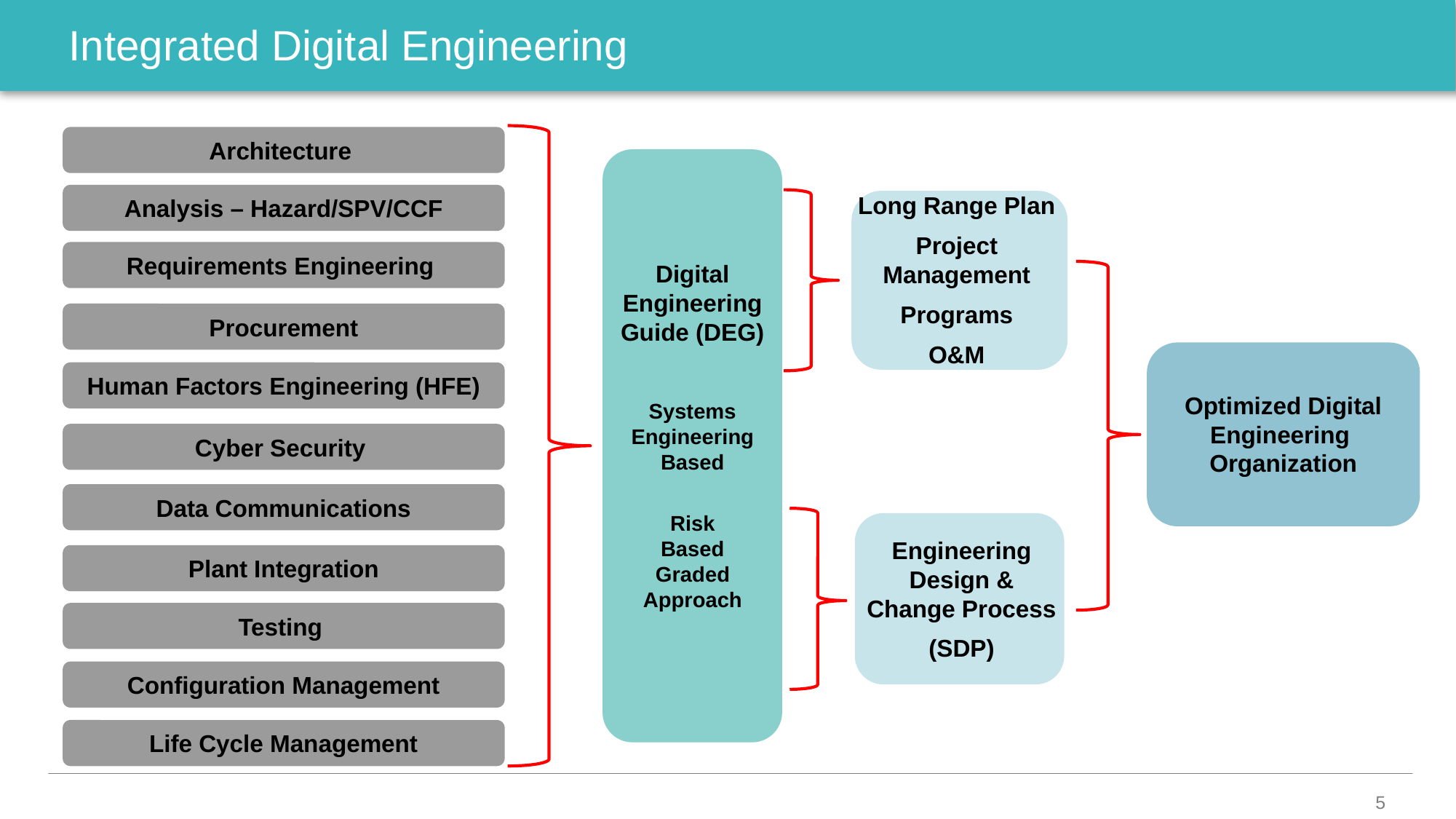

# Integrated Digital Engineering

Architecture
Analysis – Hazard/SPV/CCF
Requirements Engineering
Procurement
Human Factors Engineering (HFE)
Cyber Security
Data Communications
Plant Integration
Testing
Configuration Management
Life Cycle Management

Digital
Engineering
Guide (DEG)

Systems
Engineering
Based

Risk
Based
Graded
Approach

Long Range Plan

Project
Management

Programs

O&M

Engineering
 Design &
Change Process

(SDP)

Optimized Digital
Engineering
Organization